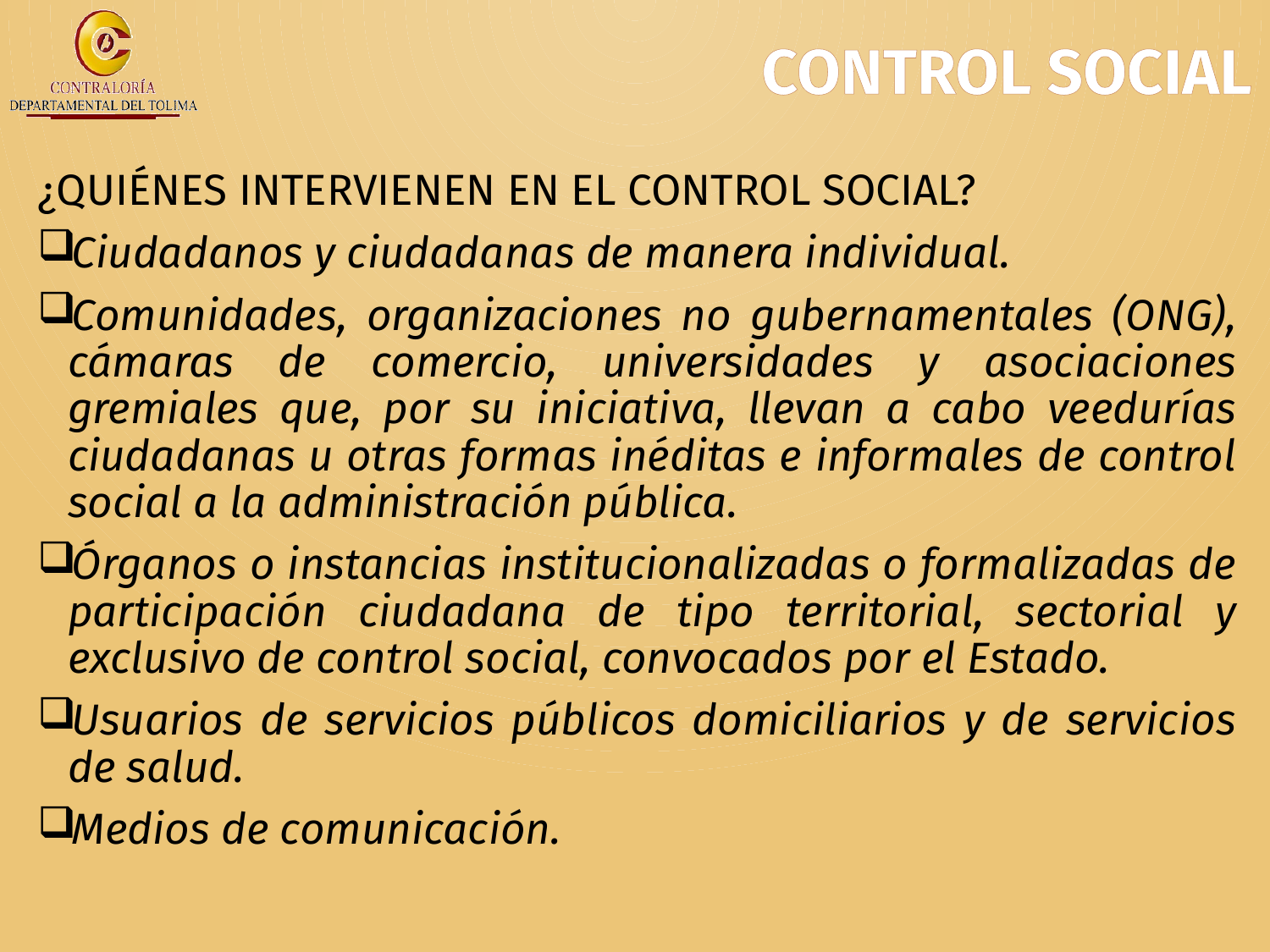

# CONTROL SOCIAL
¿QUIÉNES INTERVIENEN EN EL CONTROL SOCIAL?
Ciudadanos y ciudadanas de manera individual.
Comunidades, organizaciones no gubernamentales (ONG), cámaras de comercio, universidades y asociaciones gremiales que, por su iniciativa, llevan a cabo veedurías ciudadanas u otras formas inéditas e informales de control social a la administración pública.
Órganos o instancias institucionalizadas o formalizadas de participación ciudadana de tipo territorial, sectorial y exclusivo de control social, convocados por el Estado.
Usuarios de servicios públicos domiciliarios y de servicios de salud.
Medios de comunicación.